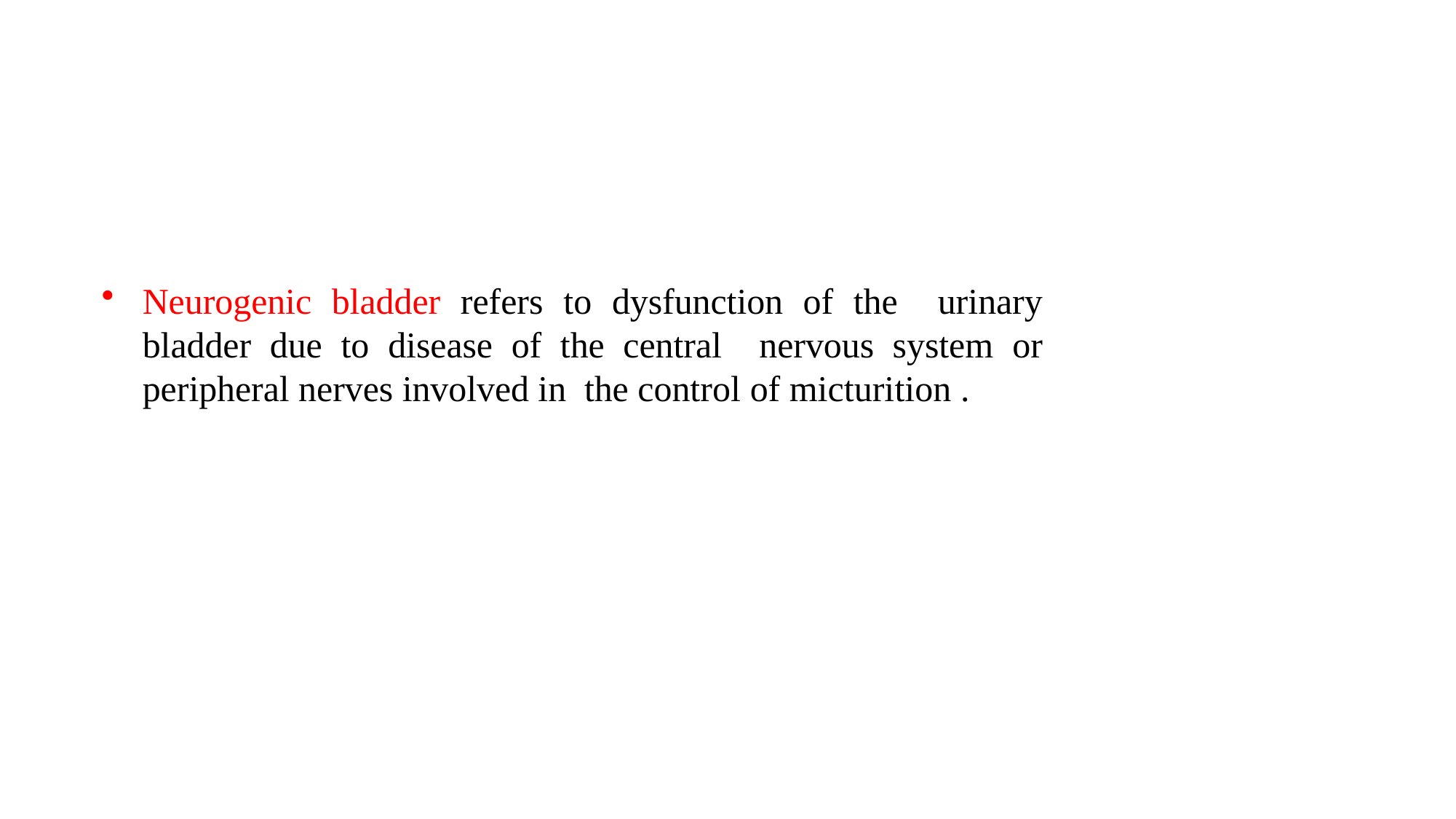

#
Neurogenic bladder refers to dysfunction of the  urinary bladder due to disease of the central  nervous system or peripheral nerves involved in  the control of micturition .